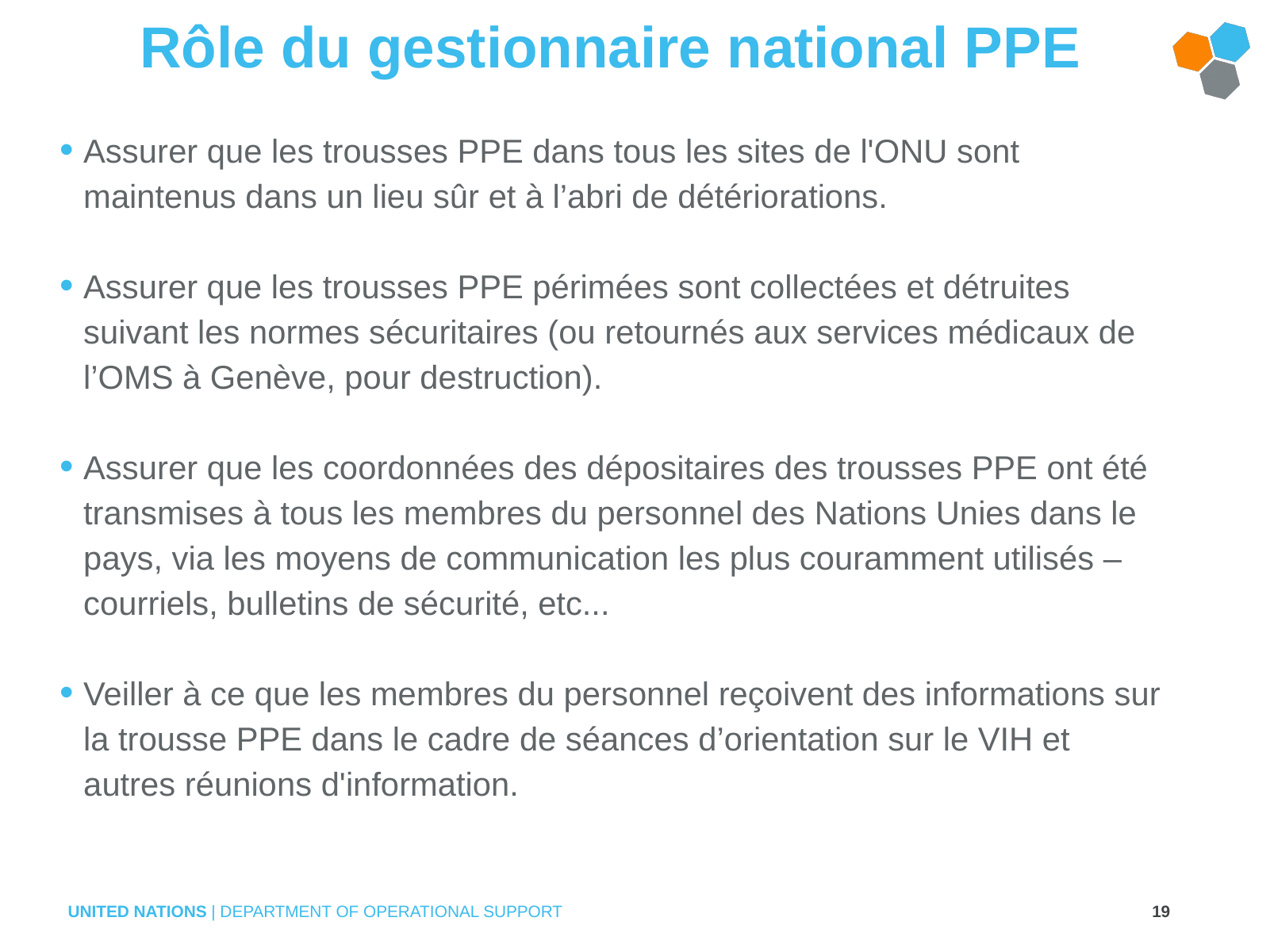

Rôle du gestionnaire national PPE

Assurer que les trousses PPE dans tous les sites de l'ONU sont maintenus dans un lieu sûr et à l’abri de détériorations.

Assurer que les trousses PPE périmées sont collectées et détruites suivant les normes sécuritaires (ou retournés aux services médicaux de l’OMS à Genève, pour destruction).

Assurer que les coordonnées des dépositaires des trousses PPE ont été transmises à tous les membres du personnel des Nations Unies dans le pays, via les moyens de communication les plus couramment utilisés – courriels, bulletins de sécurité, etc...

Veiller à ce que les membres du personnel reçoivent des informations sur la trousse PPE dans le cadre de séances d’orientation sur le VIH et autres réunions d'information.